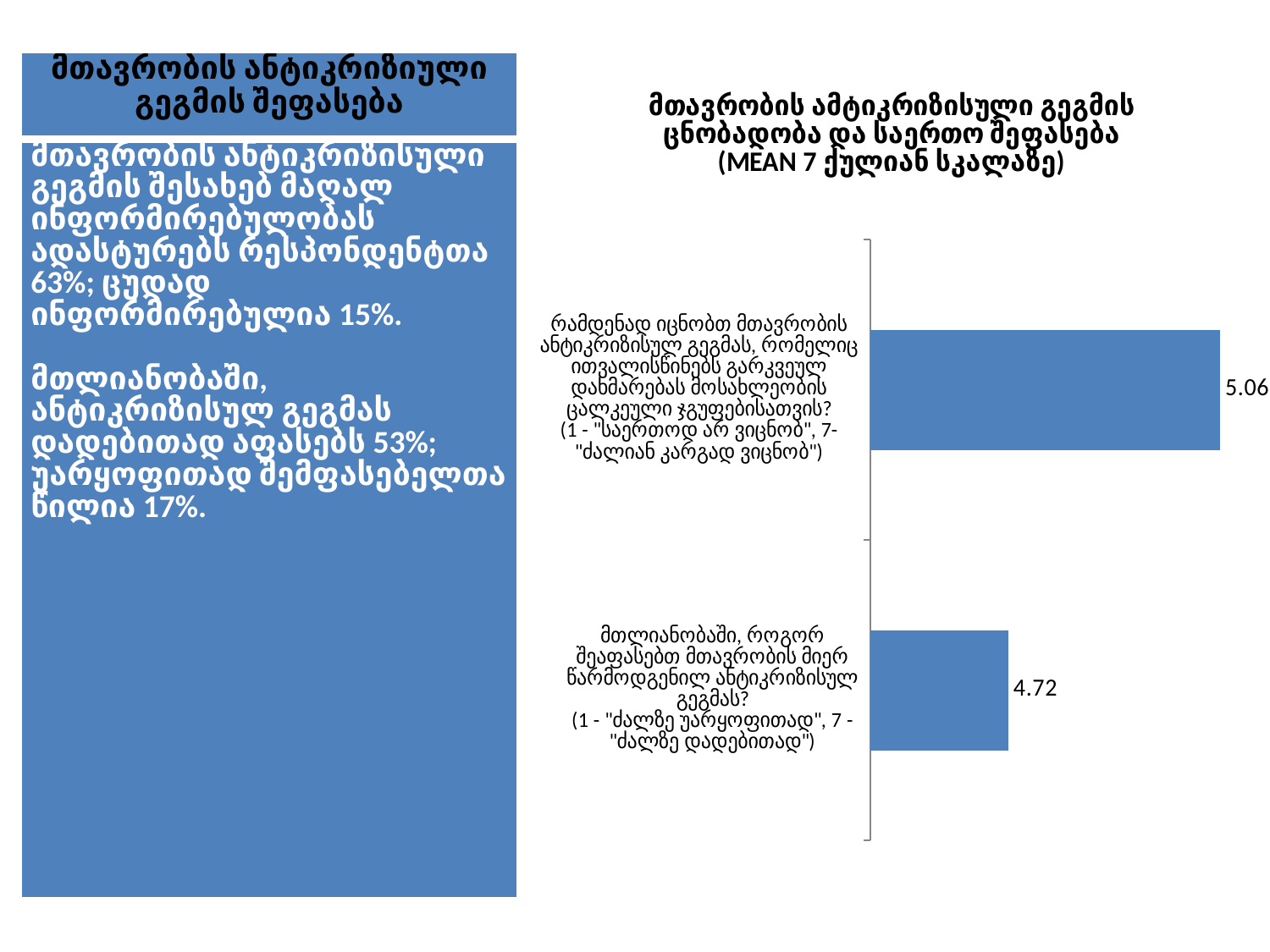

| მთავრობის ანტიკრიზიული გეგმის შეფასება |
| --- |

### Chart: მთავრობის ამტიკრიზისული გეგმის ცნობადობა და საერთო შეფასება
(MEAN 7 ქულიან სკალაზე)

| Category | Mean |
|---|---|
| რამდენად იცნობთ მთავრობის ანტიკრიზისულ გეგმას, რომელიც ითვალისწინებს გარკვეულ დახმარებას მოსახლეობის ცალკეული ჯგუფებისათვის?
(1 - "საერთოდ არ ვიცნობ", 7- "ძალიან კარგად ვიცნობ") | 5.06295907660021 |
| მთლიანობაში, როგორ შეაფასებთ მთავრობის მიერ წარმოდგენილ ანტიკრიზისულ გეგმას?
(1 - "ძალზე უარყოფითად", 7 - "ძალზე დადებითად") | 4.722098214285714 |
| მთავრობის ანტიკრიზისული გეგმის შესახებ მაღალ ინფორმირებულობას ადასტურებს რესპონდენტთა 63%; ცუდად ინფორმირებულია 15%.   მთლიანობაში, ანტიკრიზისულ გეგმას დადებითად აფასებს 53%; უარყოფითად შემფასებელთა წილია 17%. |
| --- |